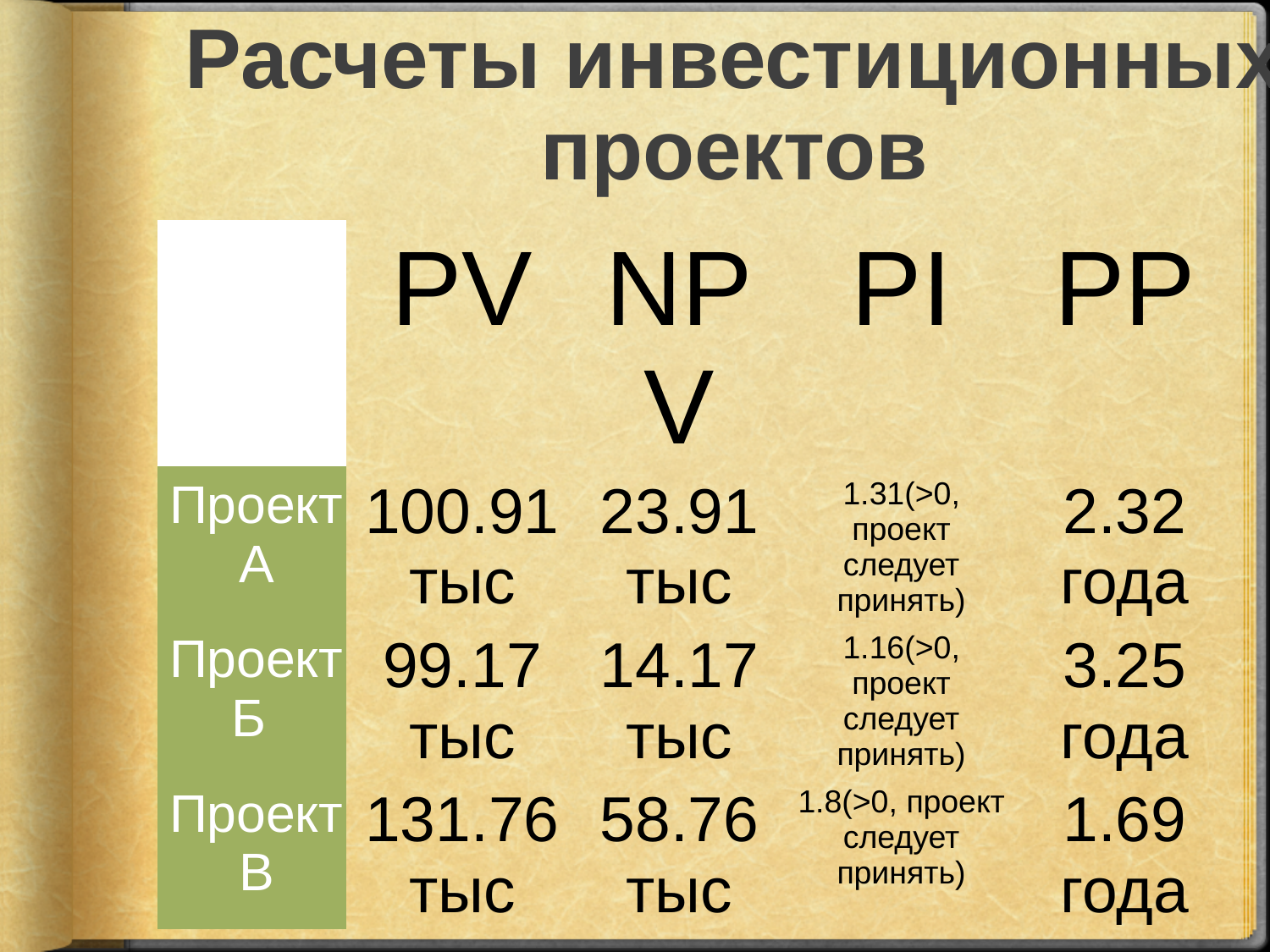

# Расчеты инвестиционных проектов
|  | PV | NPV | PI | PP |
| --- | --- | --- | --- | --- |
| Проект А | 100.91 тыс | 23.91 тыс | 1.31(>0, проект следует принять) | 2.32 года |
| Проект Б | 99.17 тыс | 14.17 тыс | 1.16(>0, проект следует принять) | 3.25 года |
| Проект В | 131.76 тыс | 58.76 тыс | 1.8(>0, проект следует принять) | 1.69 года |